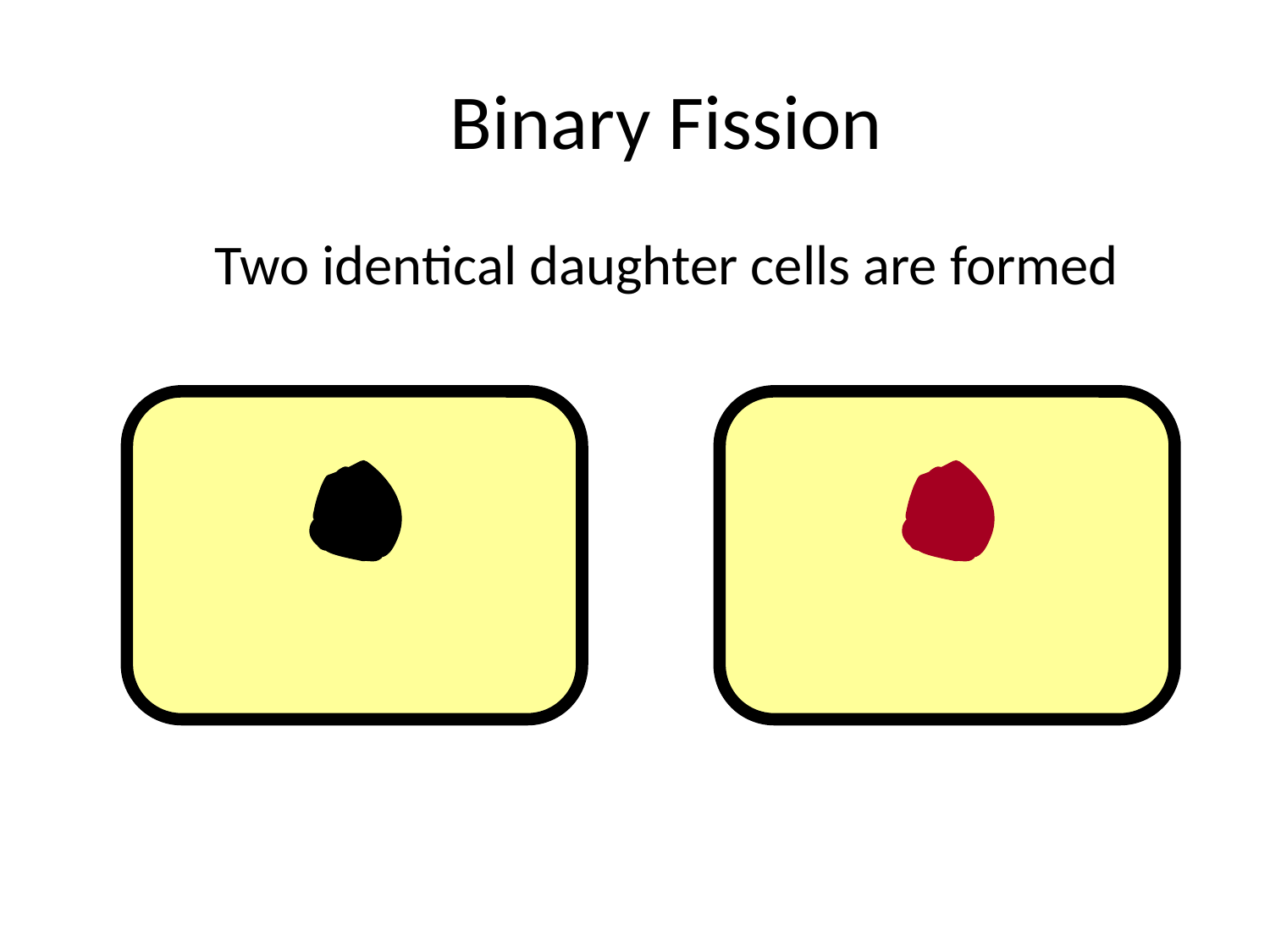

# Binary Fission
Two identical daughter cells are formed